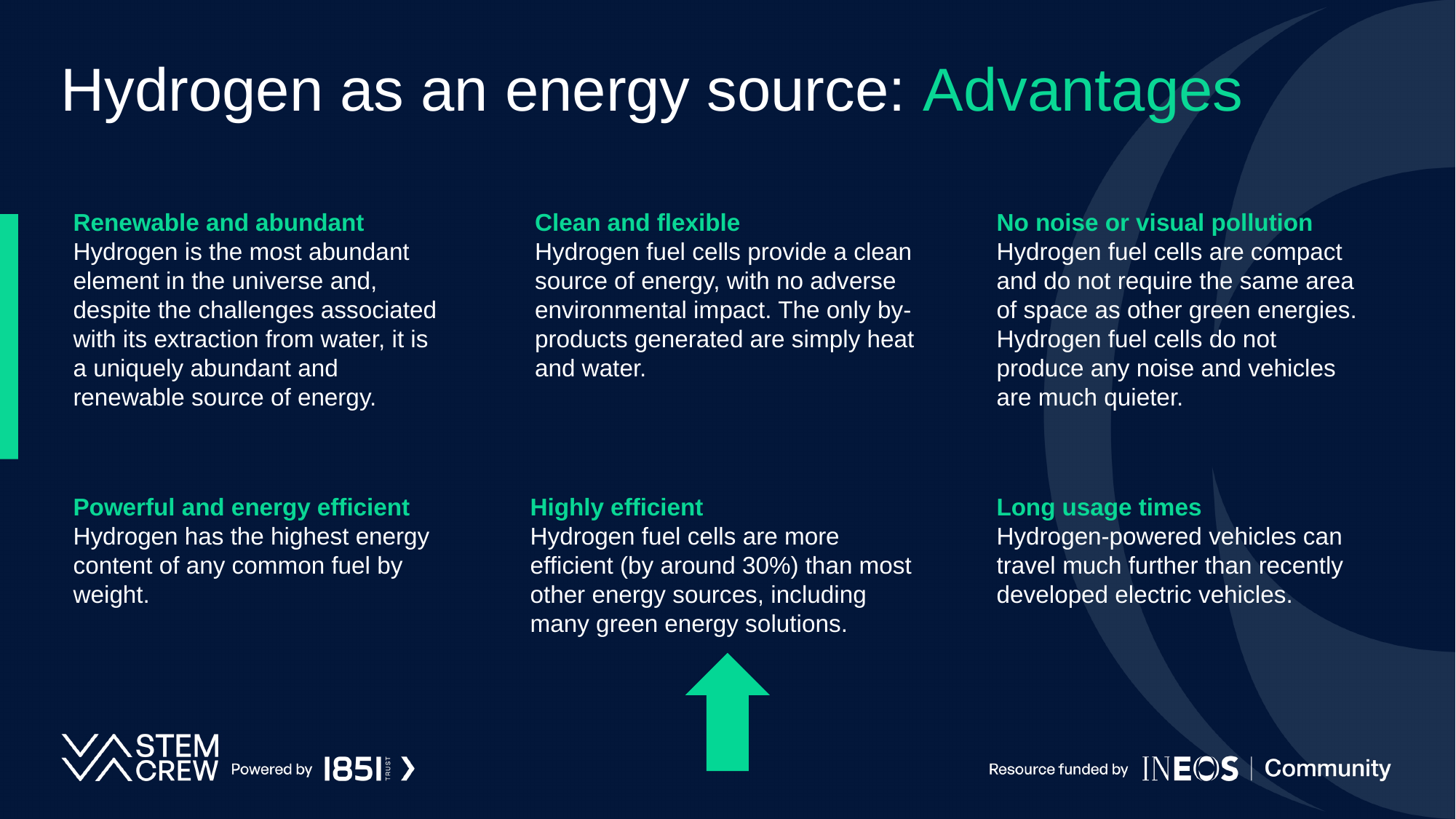

# Hydrogen as an energy source: Advantages
Renewable and abundant
Hydrogen is the most abundant element in the universe and, despite the challenges associated with its extraction from water, it is a uniquely abundant and renewable source of energy.
Clean and flexible
Hydrogen fuel cells provide a clean source of energy, with no adverse environmental impact. The only by-products generated are simply heat and water.

No noise or visual pollution
Hydrogen fuel cells are compact and do not require the same area of space as other green energies. Hydrogen fuel cells do not produce any noise and vehicles are much quieter.

Powerful and energy efficient
Hydrogen has the highest energy content of any common fuel by weight.

Highly efficient
Hydrogen fuel cells are more efficient (by around 30%) than most other energy sources, including many green energy solutions.
Long usage times
Hydrogen-powered vehicles can travel much further than recently developed electric vehicles.